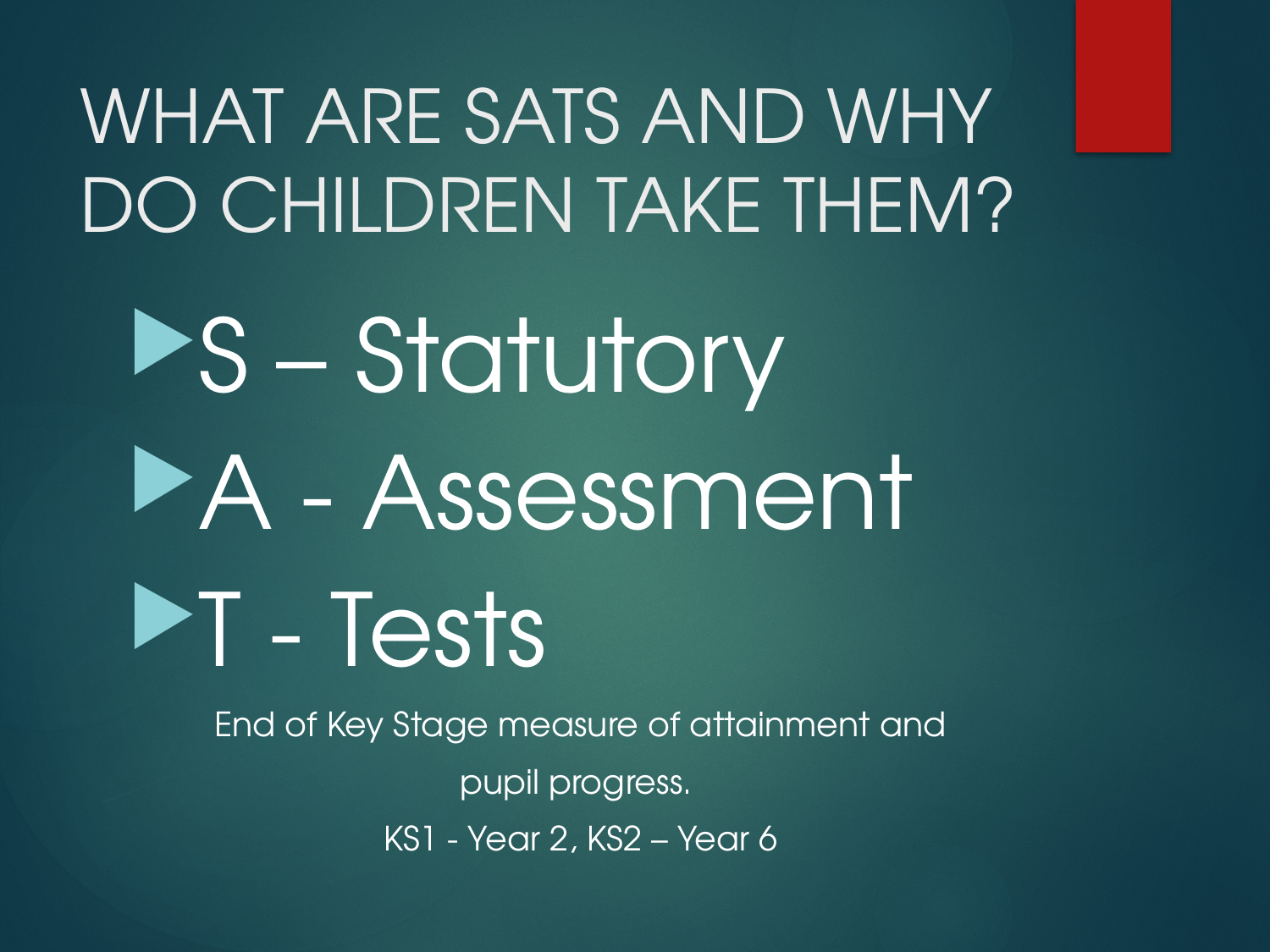

# WHAT ARE SATS AND WHY DO CHILDREN TAKE THEM?
S – Statutory
A - Assessment
T - Tests
End of Key Stage measure of attainment and
pupil progress.
KS1 - Year 2, KS2 – Year 6